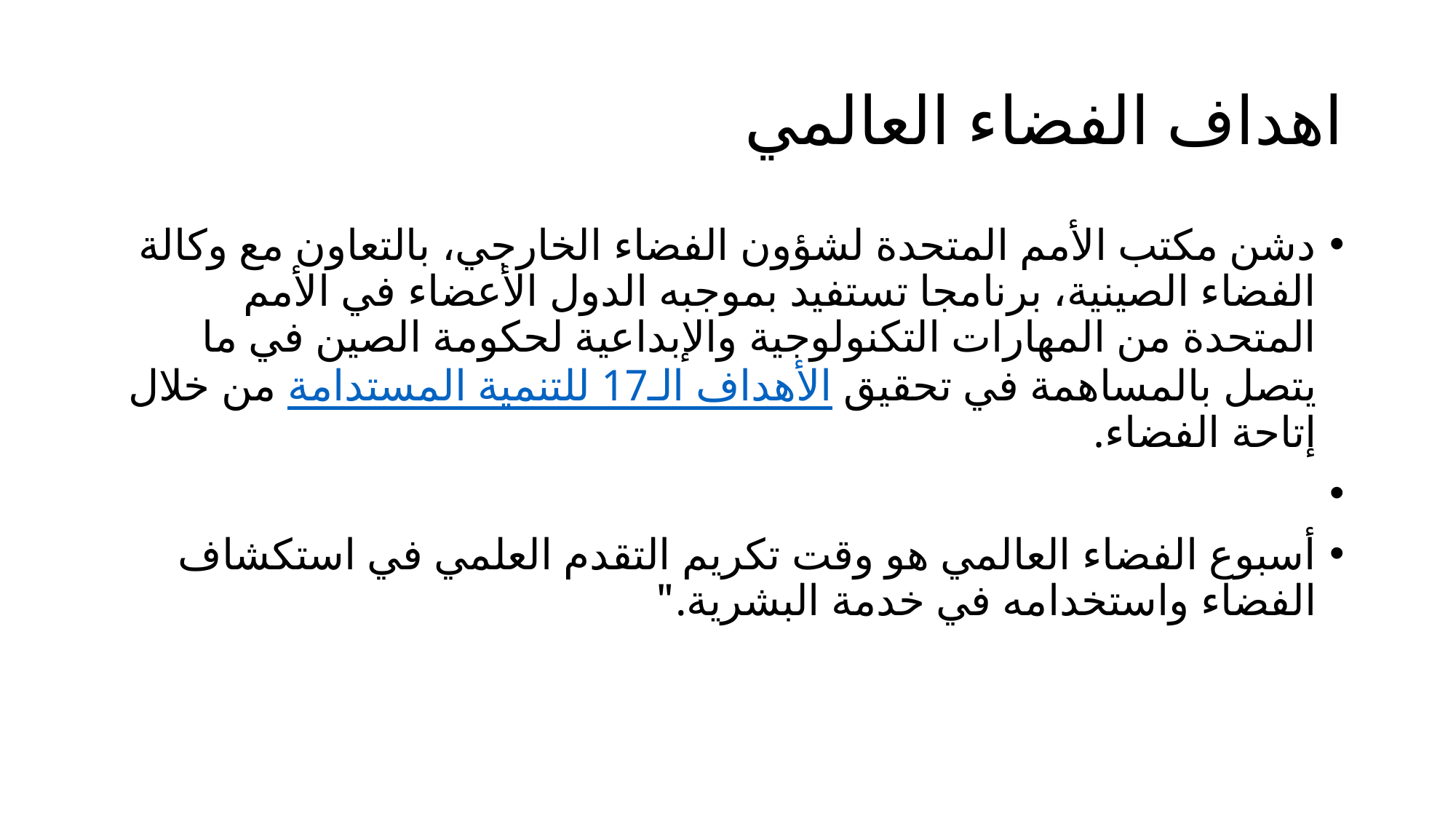

# اهداف الفضاء العالمي
دشن مكتب الأمم المتحدة لشؤون الفضاء الخارجي، بالتعاون مع وكالة الفضاء الصينية، برنامجا تستفيد بموجبه الدول الأعضاء في الأمم المتحدة من المهارات التكنولوجية والإبداعية لحكومة الصين في ما يتصل بالمساهمة في تحقيق الأهداف الـ17 للتنمية المستدامة من خلال إتاحة الفضاء.

أسبوع الفضاء العالمي هو وقت تكريم التقدم العلمي في استكشاف الفضاء واستخدامه في خدمة البشرية."